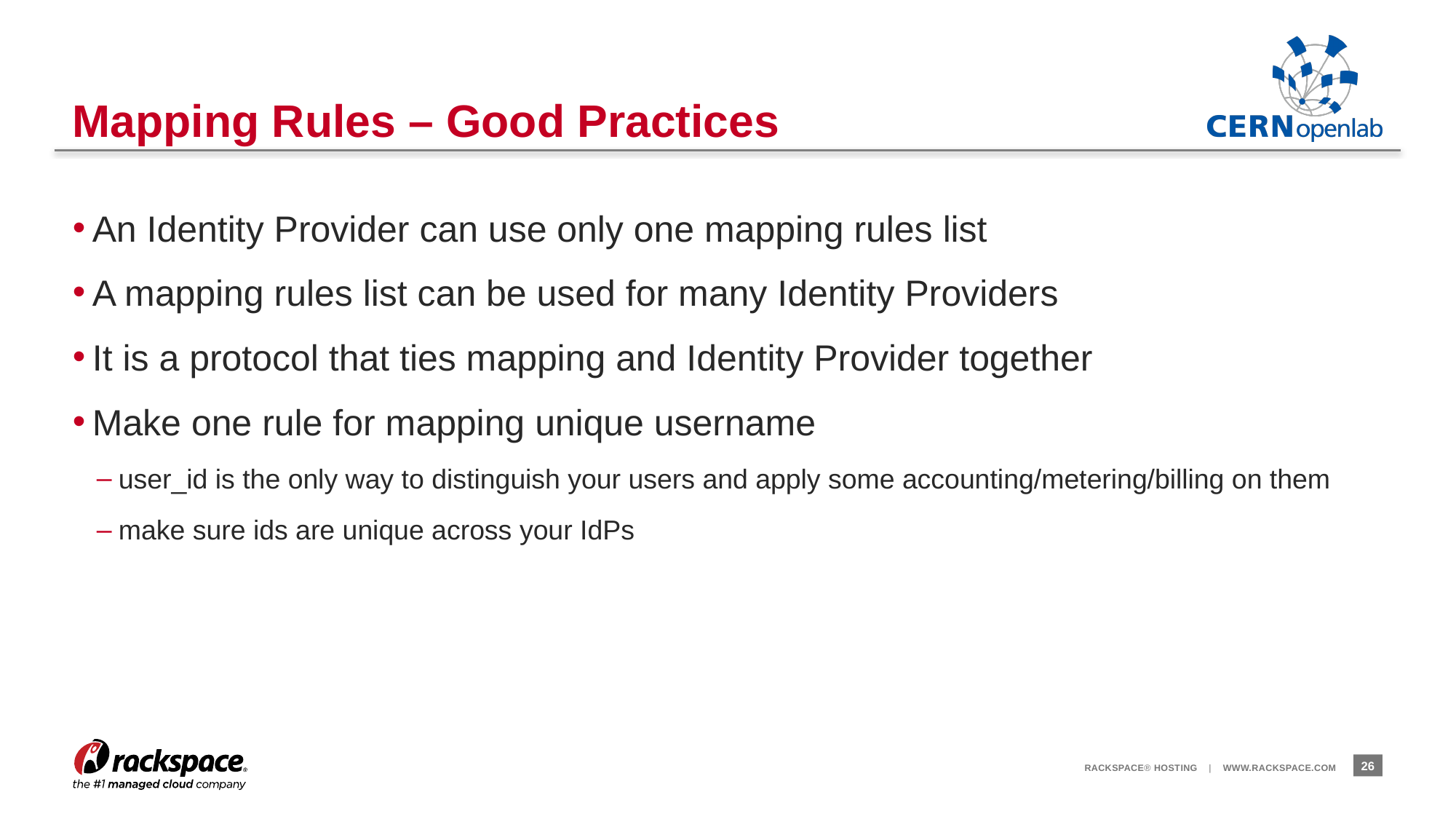

# Mapping Rules – Good Practices
An Identity Provider can use only one mapping rules list
A mapping rules list can be used for many Identity Providers
It is a protocol that ties mapping and Identity Provider together
Make one rule for mapping unique username
user_id is the only way to distinguish your users and apply some accounting/metering/billing on them
make sure ids are unique across your IdPs

26
RACKSPACE® HOSTING    |    WWW.RACKSPACE.COM